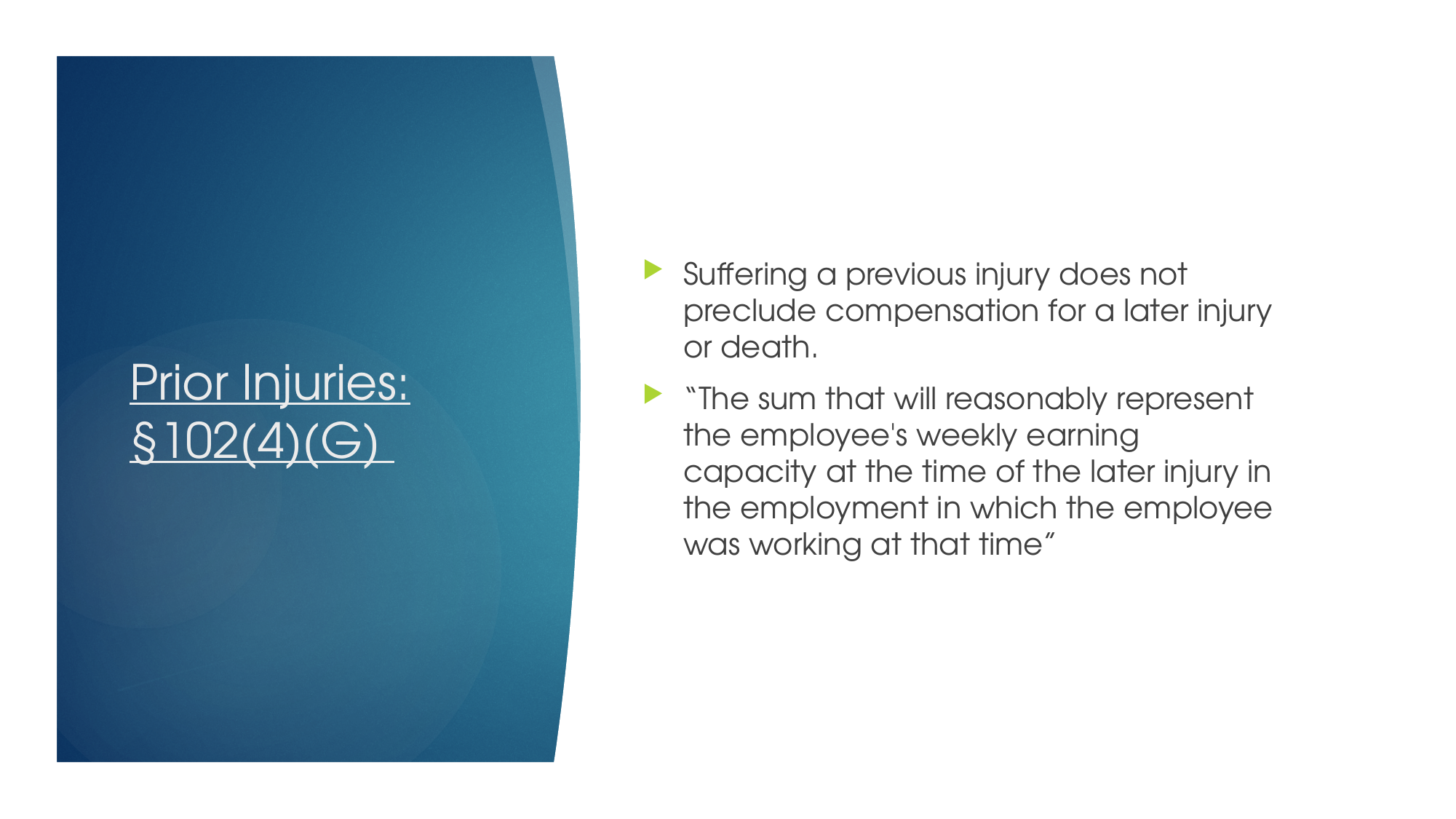

Suffering a previous injury does not preclude compensation for a later injury or death.
“The sum that will reasonably represent the employee's weekly earning capacity at the time of the later injury in the employment in which the employee was working at that time”
# Prior Injuries: §102(4)(G)